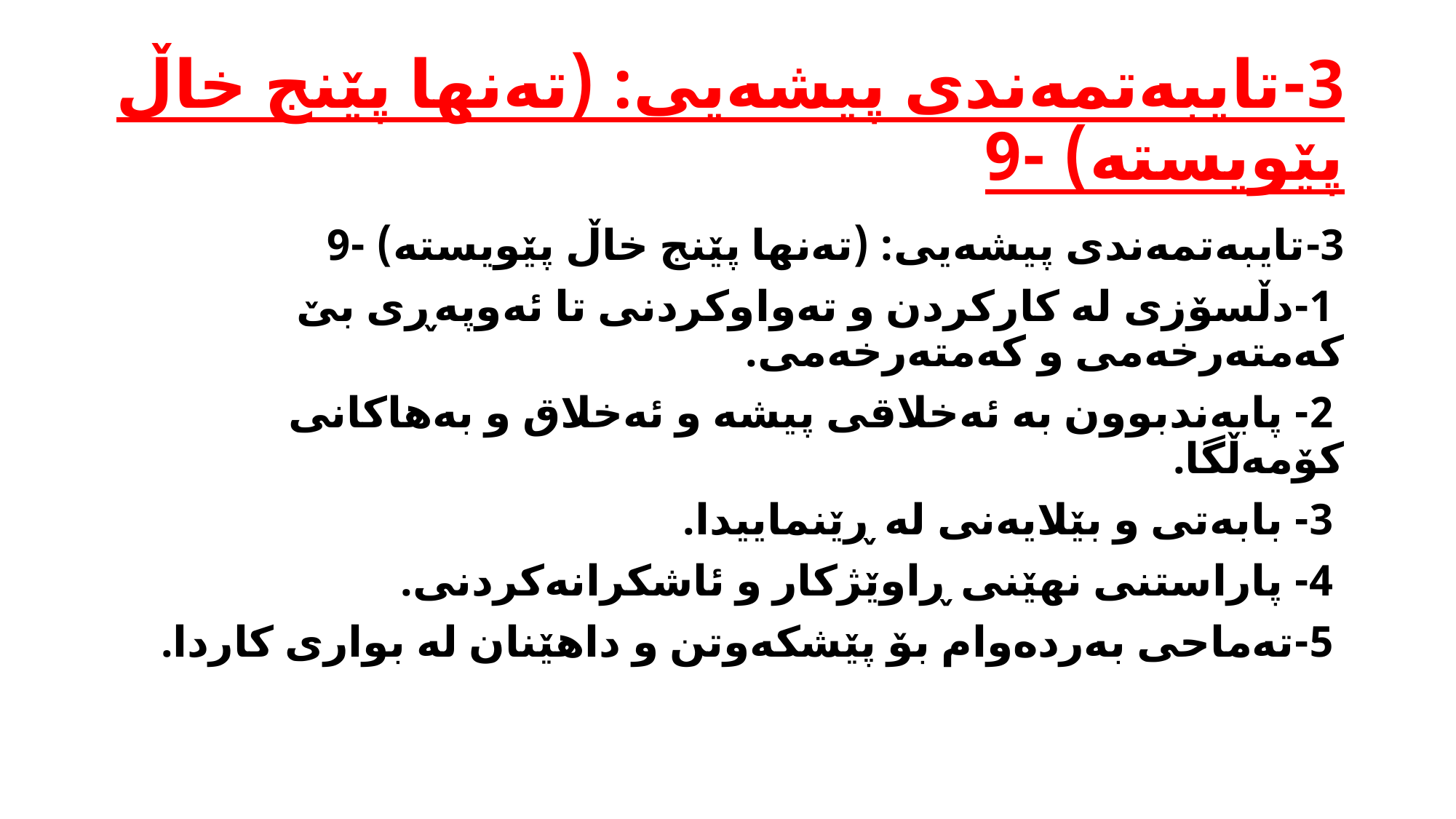

# 3-تایبەتمەندی پیشەیی: (تەنها پێنج خاڵ پێویستە) -9
3-تایبەتمەندی پیشەیی: (تەنها پێنج خاڵ پێویستە) -9
 1-دڵسۆزی لە کارکردن و تەواوکردنی تا ئەوپەڕی بێ کەمتەرخەمی و کەمتەرخەمی.
 2- پابەندبوون بە ئەخلاقی پیشە و ئەخلاق و بەهاکانی کۆمەڵگا.
 3- بابەتی و بێلایەنی لە ڕێنماییدا.
 4- پاراستنی نهێنی ڕاوێژکار و ئاشکرانەکردنی.
 5-تەماحی بەردەوام بۆ پێشکەوتن و داهێنان لە بواری کاردا.